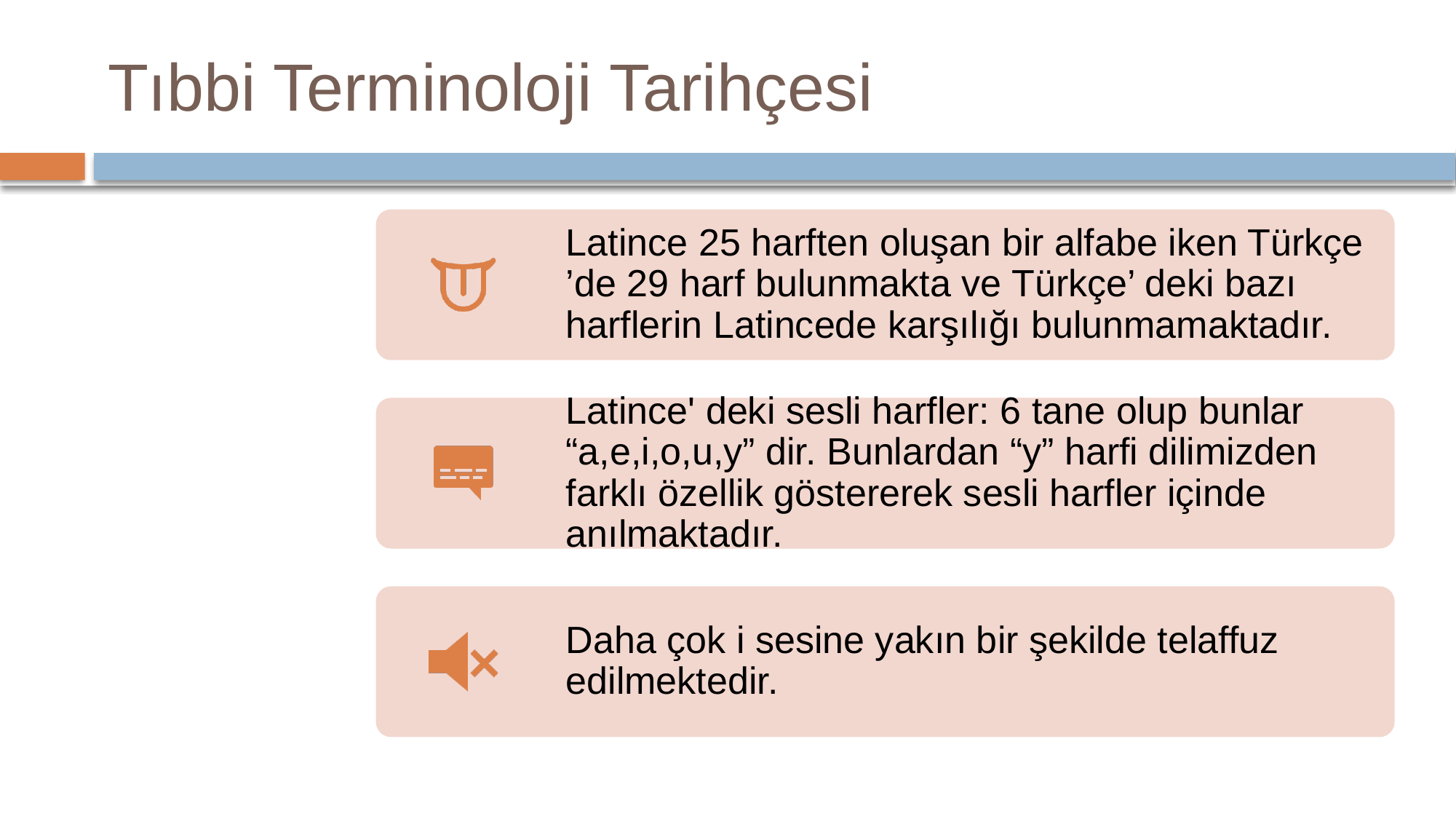

# Tıbbi Terminoloji Tarihçesi

Latince 25 harften oluşan bir alfabe iken Türkçe ’de 29 harf bulunmakta ve Türkçe’ deki bazı harflerin Latincede karşılığı bulunmamaktadır.
Latince' deki sesli harfler: 6 tane olup bunlar “a,e,i,o,u,y” dir. Bunlardan “y” harfi dilimizden farklı özellik göstererek sesli harfler içinde anılmaktadır.
Daha çok i sesine yakın bir şekilde telaffuz edilmektedir.